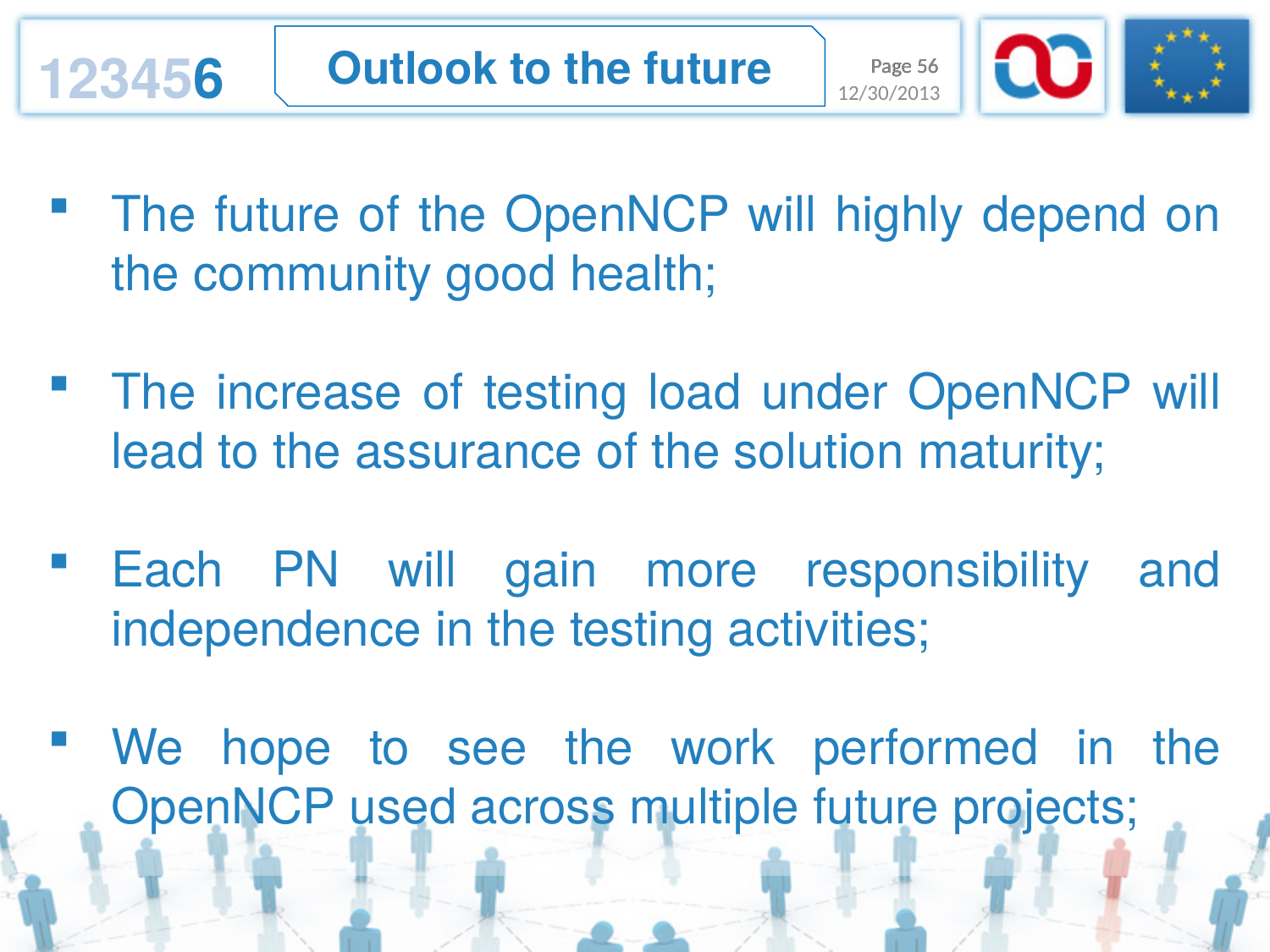

Outlook to the future
123456
Page 56
Page 56
12/30/2013
The future of the OpenNCP will highly depend on the community good health;

The increase of testing load under OpenNCP will lead to the assurance of the solution maturity;

Each PN will gain more responsibility and independence in the testing activities;

We hope to see the work performed in the OpenNCP used across multiple future projects;